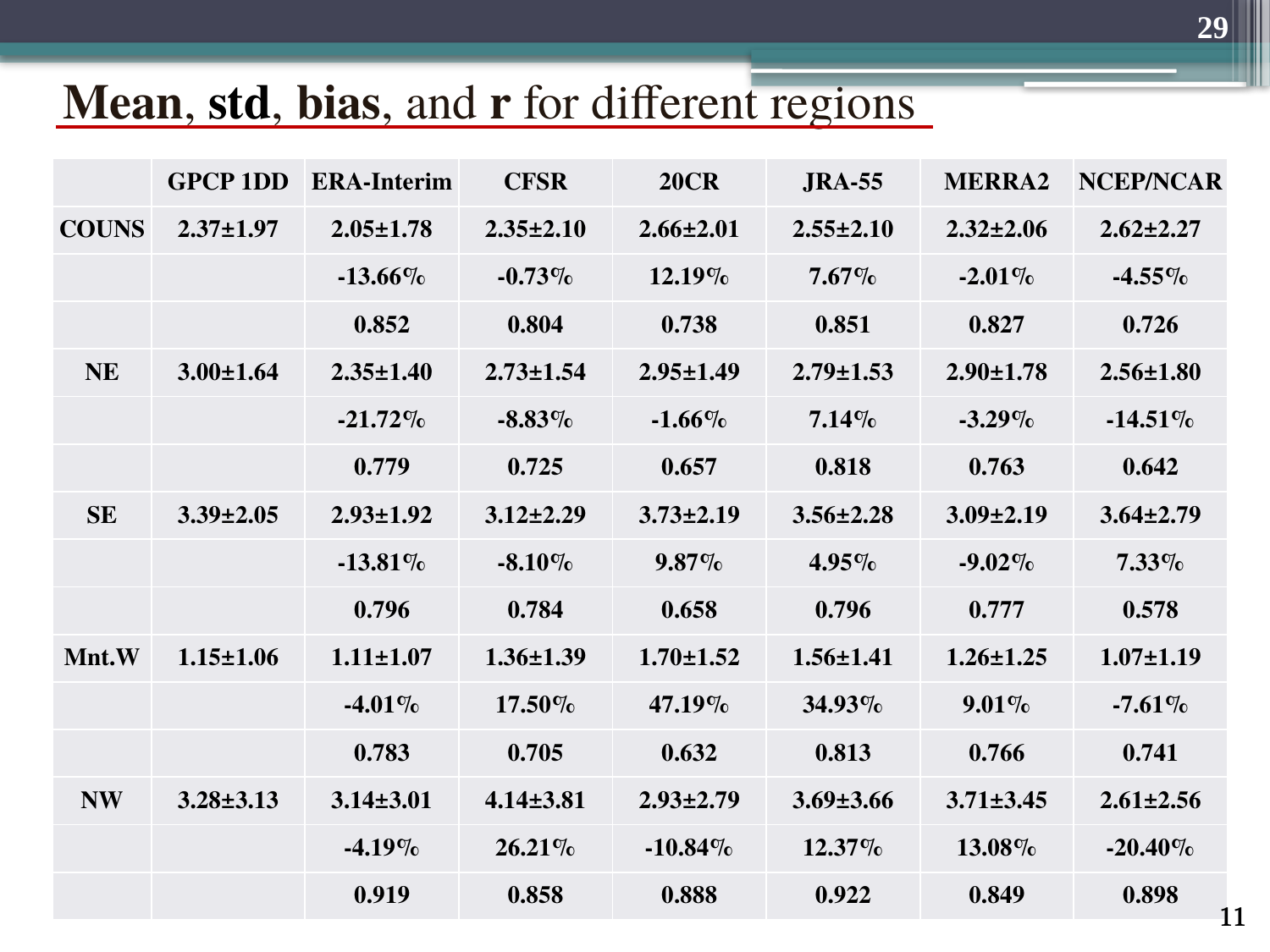

29
Mean, std, bias, and r for different regions
|  | GPCP 1DD | ERA-Interim | CFSR | 20CR | JRA-55 | MERRA2 | NCEP/NCAR |
| --- | --- | --- | --- | --- | --- | --- | --- |
| COUNS | 2.37±1.97 | 2.05±1.78 | 2.35±2.10 | 2.66±2.01 | 2.55±2.10 | 2.32±2.06 | 2.62±2.27 |
|  |  | -13.66% | -0.73% | 12.19% | 7.67% | -2.01% | -4.55% |
|  |  | 0.852 | 0.804 | 0.738 | 0.851 | 0.827 | 0.726 |
| NE | 3.00±1.64 | 2.35±1.40 | 2.73±1.54 | 2.95±1.49 | 2.79±1.53 | 2.90±1.78 | 2.56±1.80 |
|  |  | -21.72% | -8.83% | -1.66% | 7.14% | -3.29% | -14.51% |
|  |  | 0.779 | 0.725 | 0.657 | 0.818 | 0.763 | 0.642 |
| SE | 3.39±2.05 | 2.93±1.92 | 3.12±2.29 | 3.73±2.19 | 3.56±2.28 | 3.09±2.19 | 3.64±2.79 |
|  |  | -13.81% | -8.10% | 9.87% | 4.95% | -9.02% | 7.33% |
|  |  | 0.796 | 0.784 | 0.658 | 0.796 | 0.777 | 0.578 |
| Mnt.W | 1.15±1.06 | 1.11±1.07 | 1.36±1.39 | 1.70±1.52 | 1.56±1.41 | 1.26±1.25 | 1.07±1.19 |
|  |  | -4.01% | 17.50% | 47.19% | 34.93% | 9.01% | -7.61% |
|  |  | 0.783 | 0.705 | 0.632 | 0.813 | 0.766 | 0.741 |
| NW | 3.28±3.13 | 3.14±3.01 | 4.14±3.81 | 2.93±2.79 | 3.69±3.66 | 3.71±3.45 | 2.61±2.56 |
|  |  | -4.19% | 26.21% | -10.84% | 12.37% | 13.08% | -20.40% |
|  |  | 0.919 | 0.858 | 0.888 | 0.922 | 0.849 | 0.898 |
11